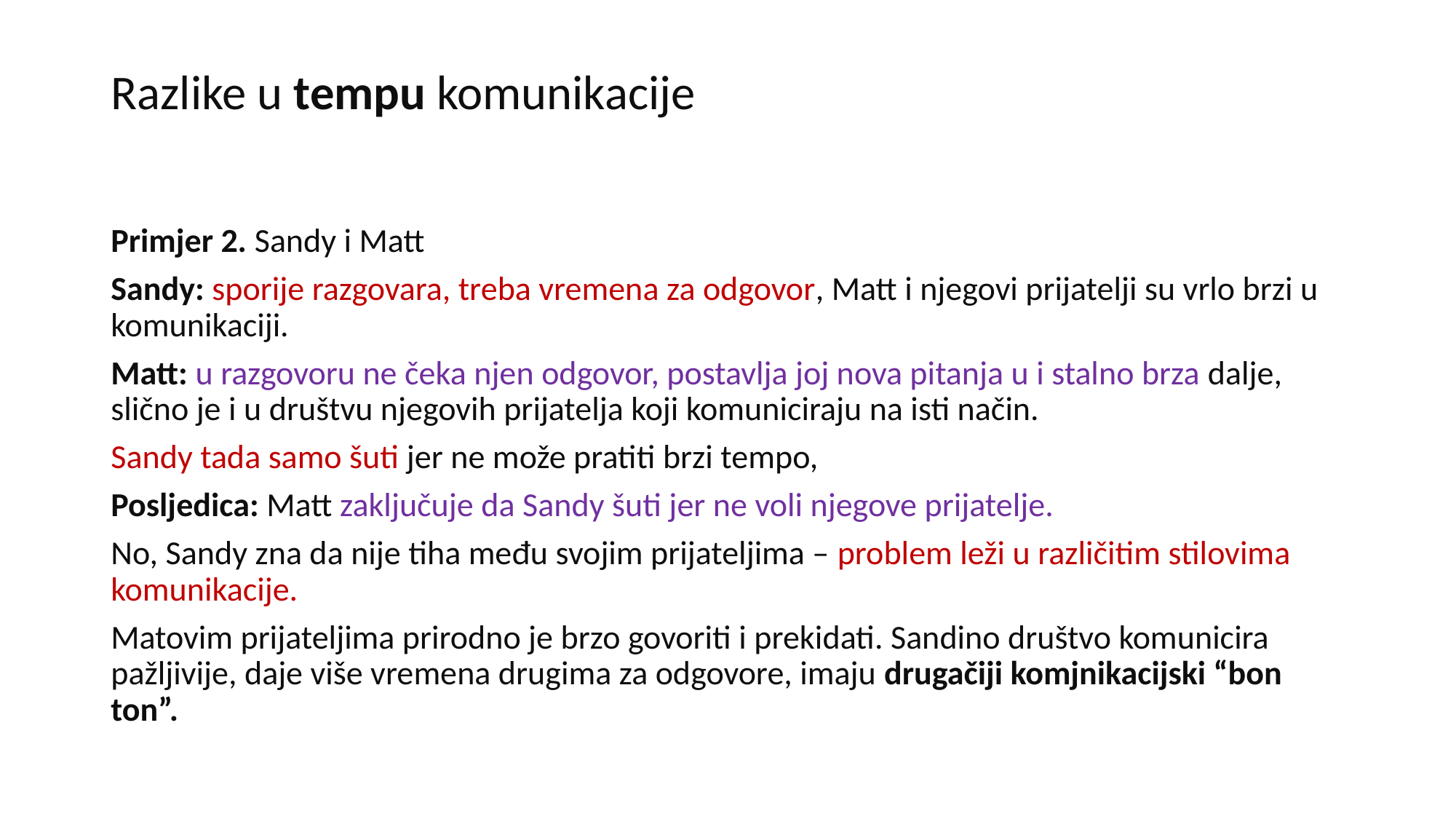

# Razlike u tempu komunikacije
Primjer 2. Sandy i Matt
Sandy: sporije razgovara, treba vremena za odgovor, Matt i njegovi prijatelji su vrlo brzi u komunikaciji.
Matt: u razgovoru ne čeka njen odgovor, postavlja joj nova pitanja u i stalno brza dalje, slično je i u društvu njegovih prijatelja koji komuniciraju na isti način.
Sandy tada samo šuti jer ne može pratiti brzi tempo,
Posljedica: Matt zaključuje da Sandy šuti jer ne voli njegove prijatelje.
No, Sandy zna da nije tiha među svojim prijateljima – problem leži u različitim stilovima komunikacije.
Matovim prijateljima prirodno je brzo govoriti i prekidati. Sandino društvo komunicira pažljivije, daje više vremena drugima za odgovore, imaju drugačiji komjnikacijski “bon ton”.